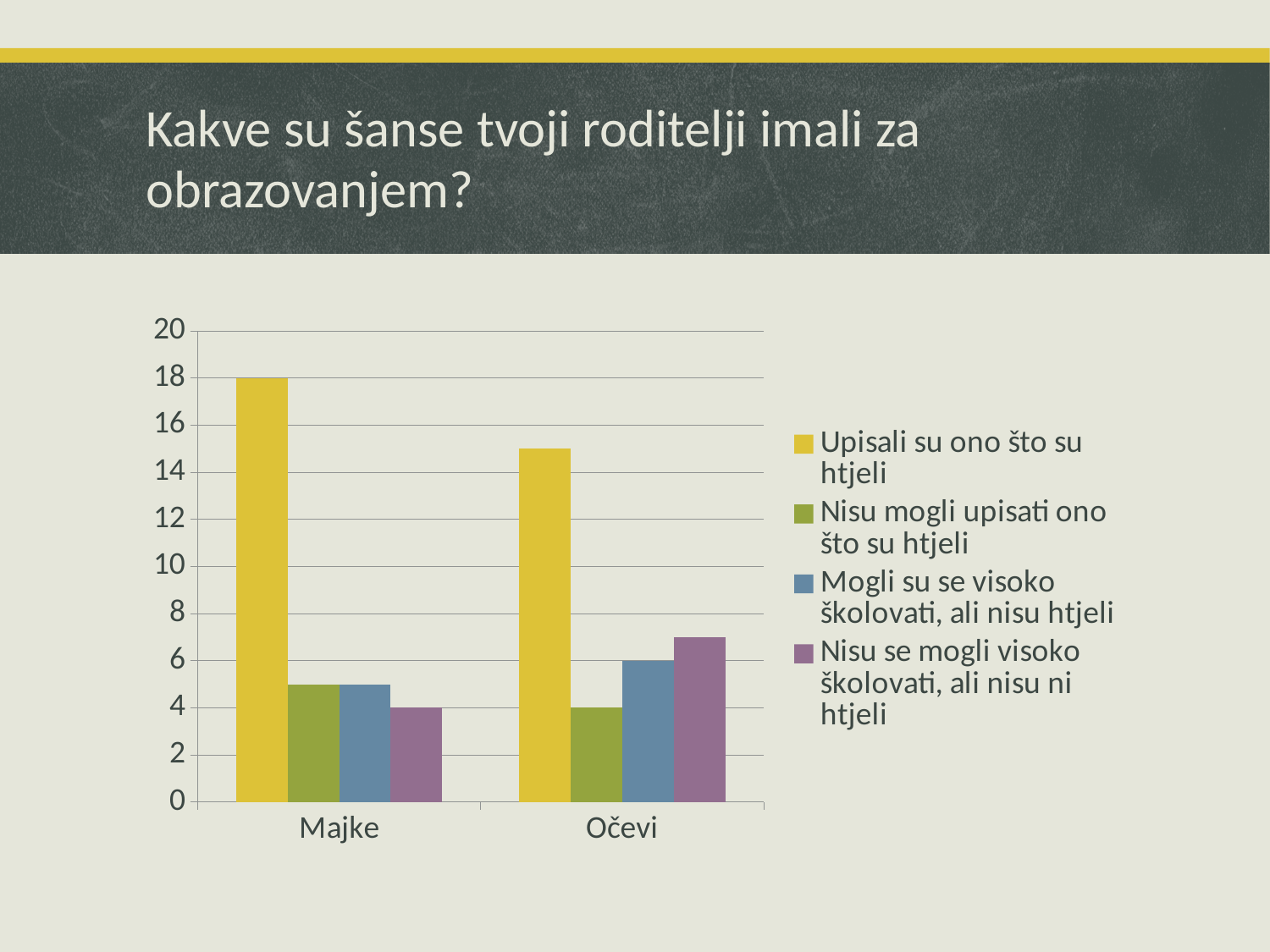

# Kakve su šanse tvoji roditelji imali za obrazovanjem?

### Chart

| Category | Upisali su ono što su htjeli | Nisu mogli upisati ono što su htjeli | Mogli su se visoko školovati, ali nisu htjeli | Nisu se mogli visoko školovati, ali nisu ni htjeli |
|---|---|---|---|---|
| Majke | 18.0 | 5.0 | 5.0 | 4.0 |
| Očevi | 15.0 | 4.0 | 6.0 | 7.0 |